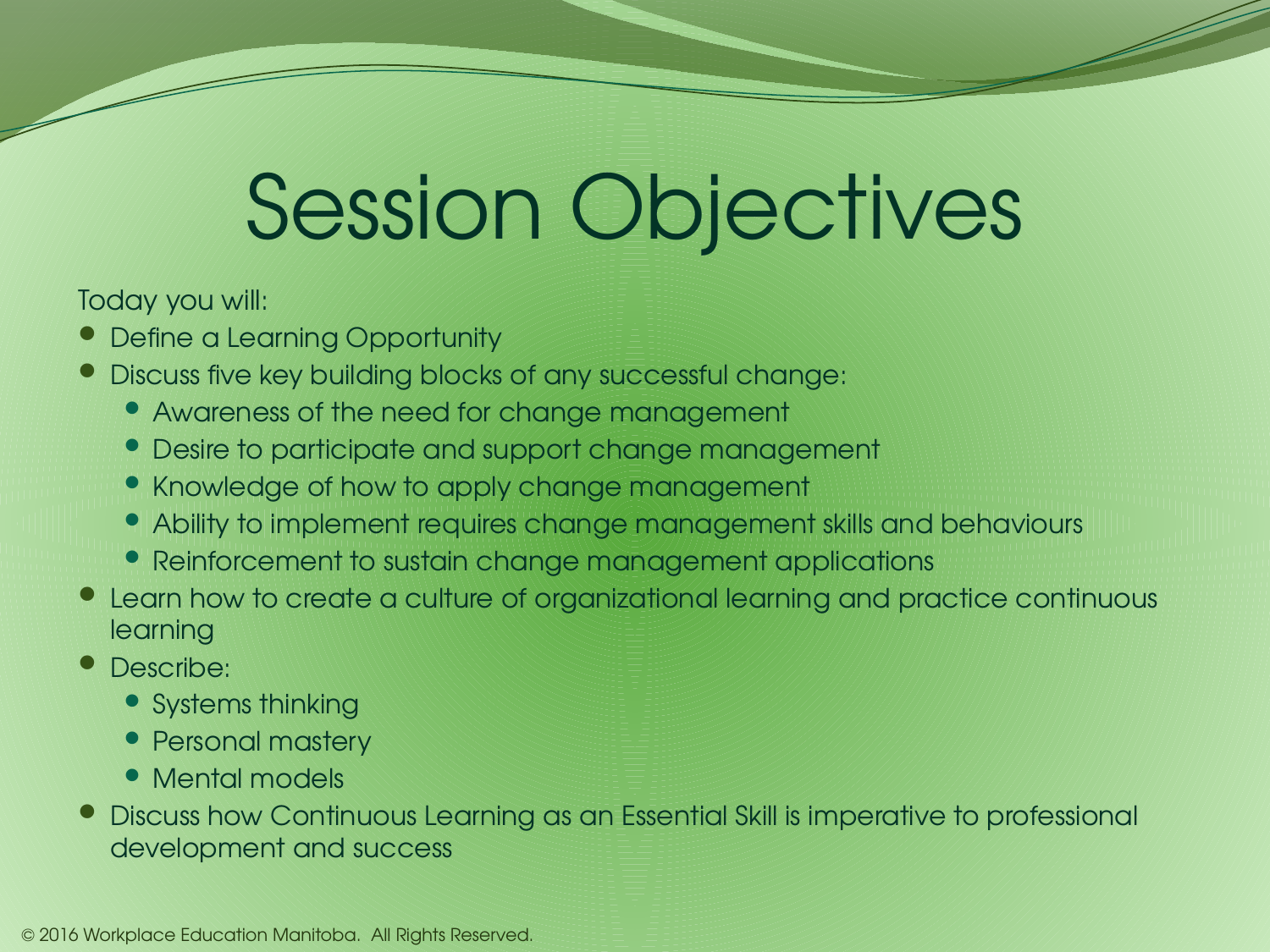

# Session Objectives
Today you will:
Define a Learning Opportunity
Discuss five key building blocks of any successful change:
Awareness of the need for change management
Desire to participate and support change management
Knowledge of how to apply change management
Ability to implement requires change management skills and behaviours
Reinforcement to sustain change management applications
Learn how to create a culture of organizational learning and practice continuous learning
Describe:
Systems thinking
Personal mastery
Mental models
Discuss how Continuous Learning as an Essential Skill is imperative to professional development and success

© 2016 Workplace Education Manitoba.  All Rights Reserved.